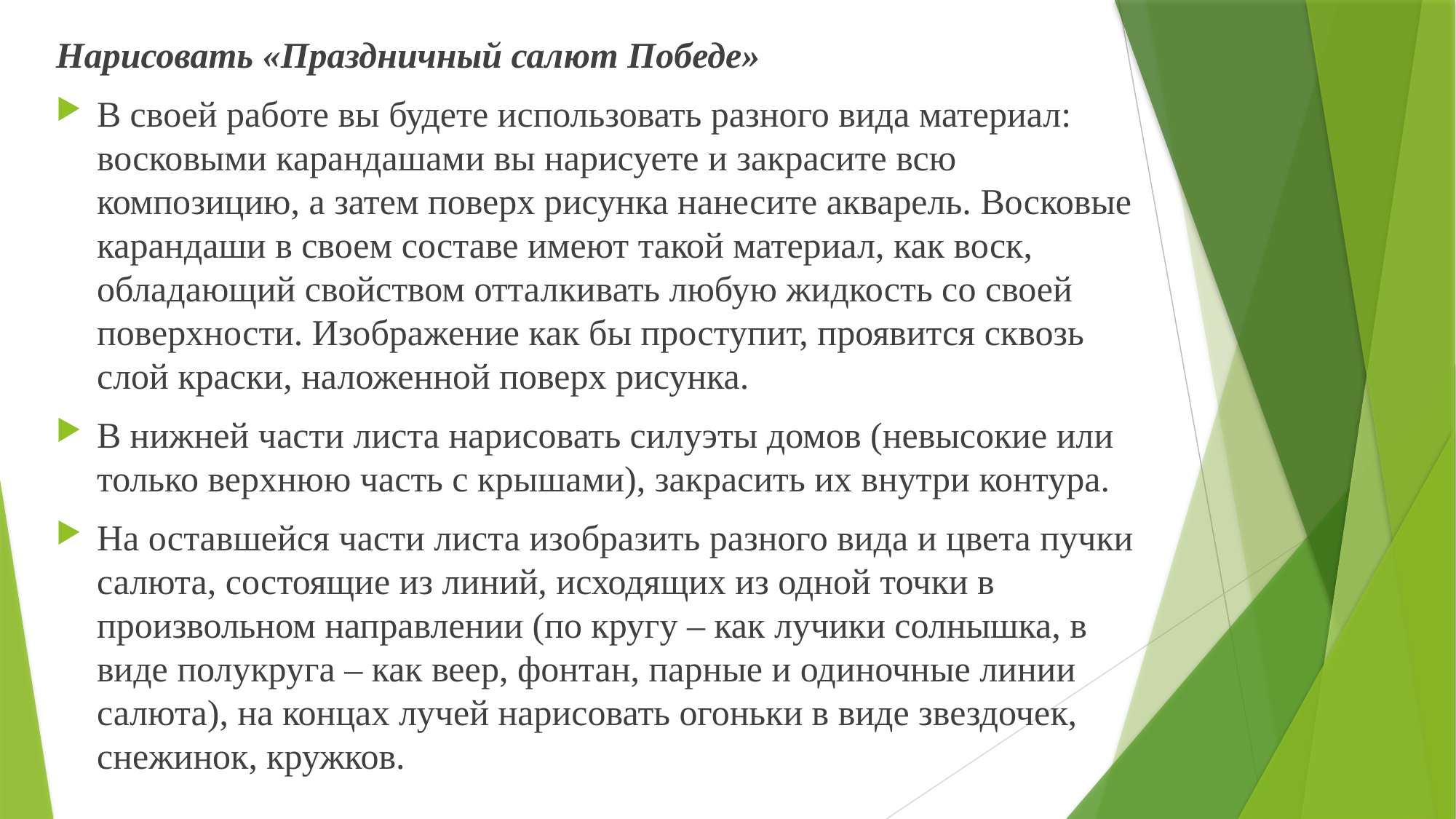

Нарисовать «Праздничный салют Победе»
В своей работе вы будете использовать разного вида материал: восковыми карандашами вы нарисуете и закрасите всю композицию, а затем поверх рисунка нанесите акварель. Восковые карандаши в своем составе имеют такой материал, как воск, обладающий свойством отталкивать любую жидкость со своей поверхности. Изображение как бы проступит, проявится сквозь слой краски, наложенной поверх рисунка.
В нижней части листа нарисовать силуэты домов (невысокие или только верхнюю часть с крышами), закрасить их внутри контура.
На оставшейся части листа изобразить разного вида и цвета пучки салюта, состоящие из линий, исходящих из одной точки в произвольном направлении (по кругу – как лучики солнышка, в виде полукруга – как веер, фонтан, парные и одиночные линии салюта), на концах лучей нарисовать огоньки в виде звездочек, снежинок, кружков.